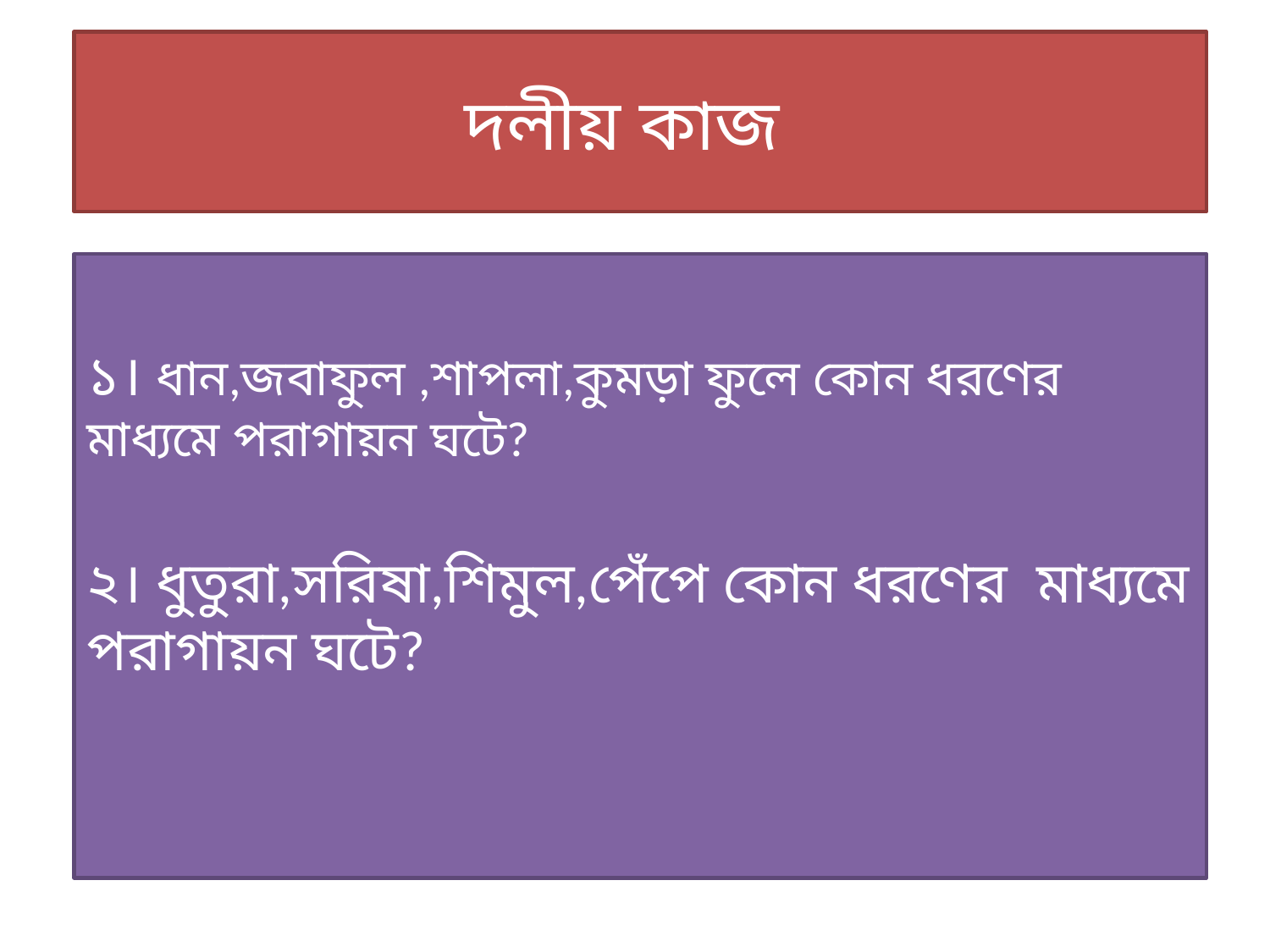

# দলীয় কাজ

১। ধান,জবাফুল ,শাপলা,কুমড়া ফুলে কোন ধরণের  মাধ্যমে পরাগায়ন ঘটে?

২। ধুতুরা,সরিষা,শিমুল,পেঁপে কোন ধরণের  মাধ্যমে পরাগায়ন ঘটে?